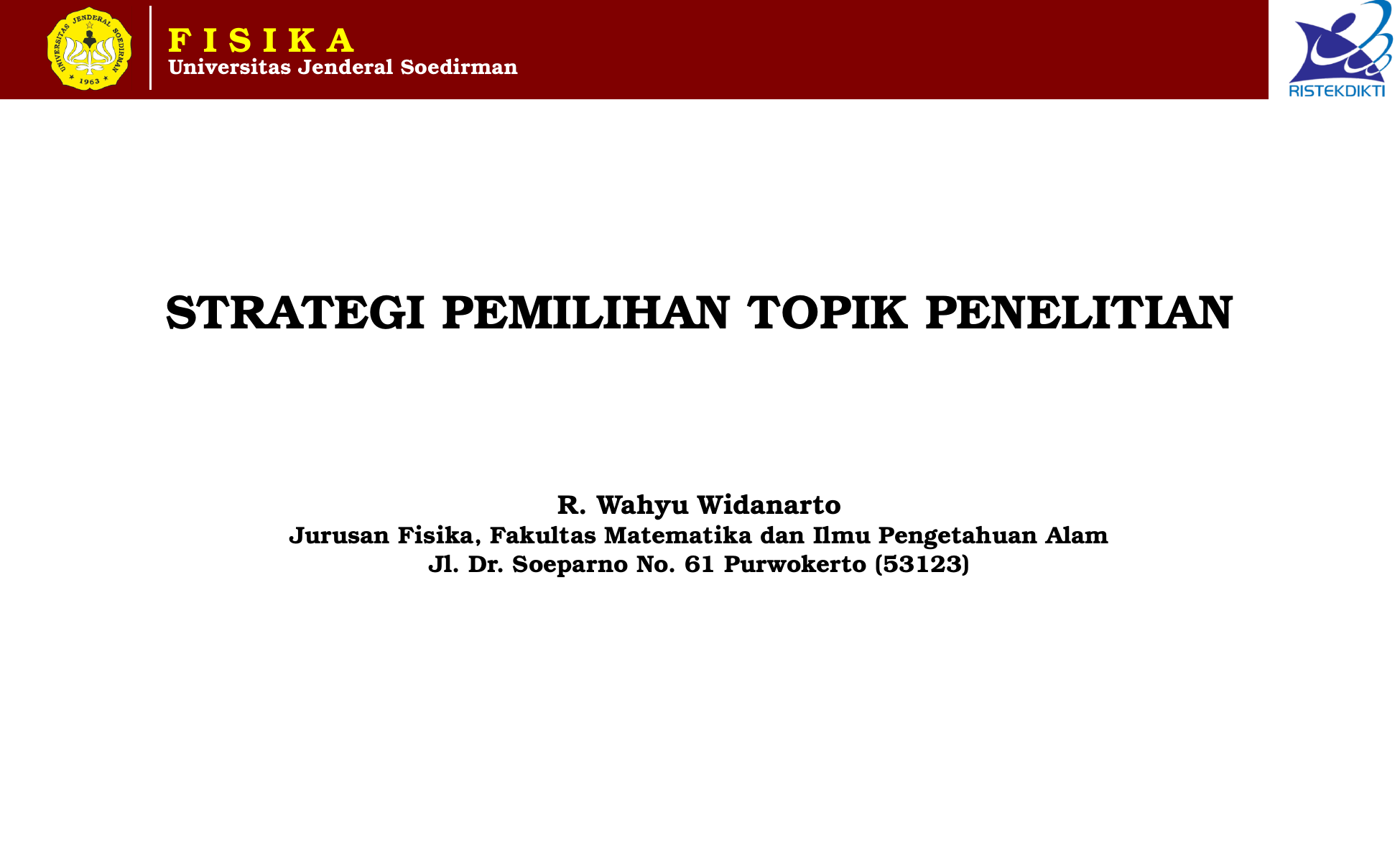

# STRATEGI PEMILIHAN TOPIK PENELITIAN
R. Wahyu Widanarto
Jurusan Fisika, Fakultas Matematika dan Ilmu Pengetahuan Alam
Jl. Dr. Soeparno No. 61 Purwokerto (53123)